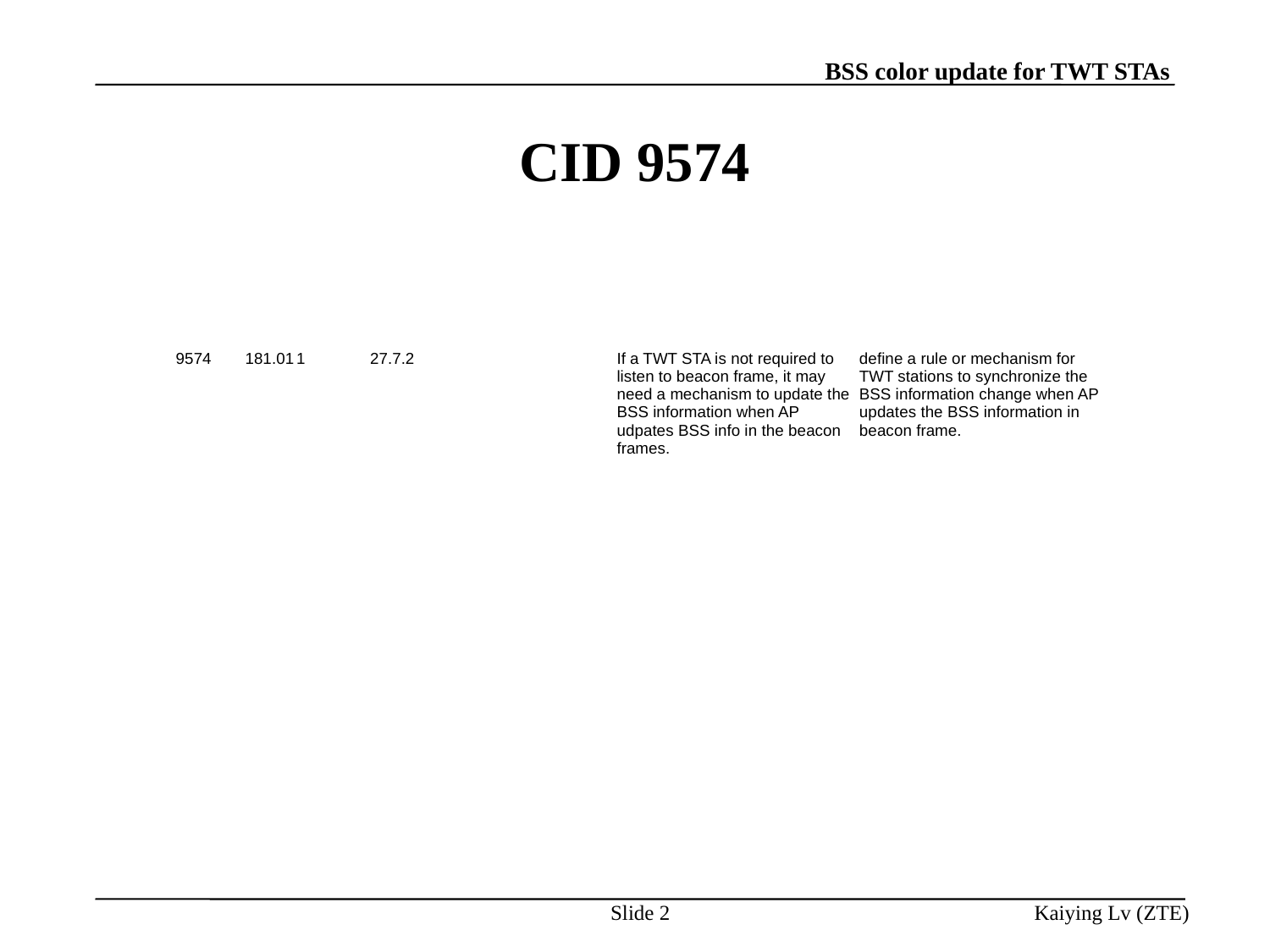

# CID 9574
| 9574 | 181.01 | 1 | 27.7.2 |  |  | If a TWT STA is not required to listen to beacon frame, it may need a mechanism to update the BSS information when AP udpates BSS info in the beacon frames. | define a rule or mechanism for TWT stations to synchronize the BSS information change when AP updates the BSS information in beacon frame. |
| --- | --- | --- | --- | --- | --- | --- | --- |
Slide 2
Kaiying Lv (ZTE)